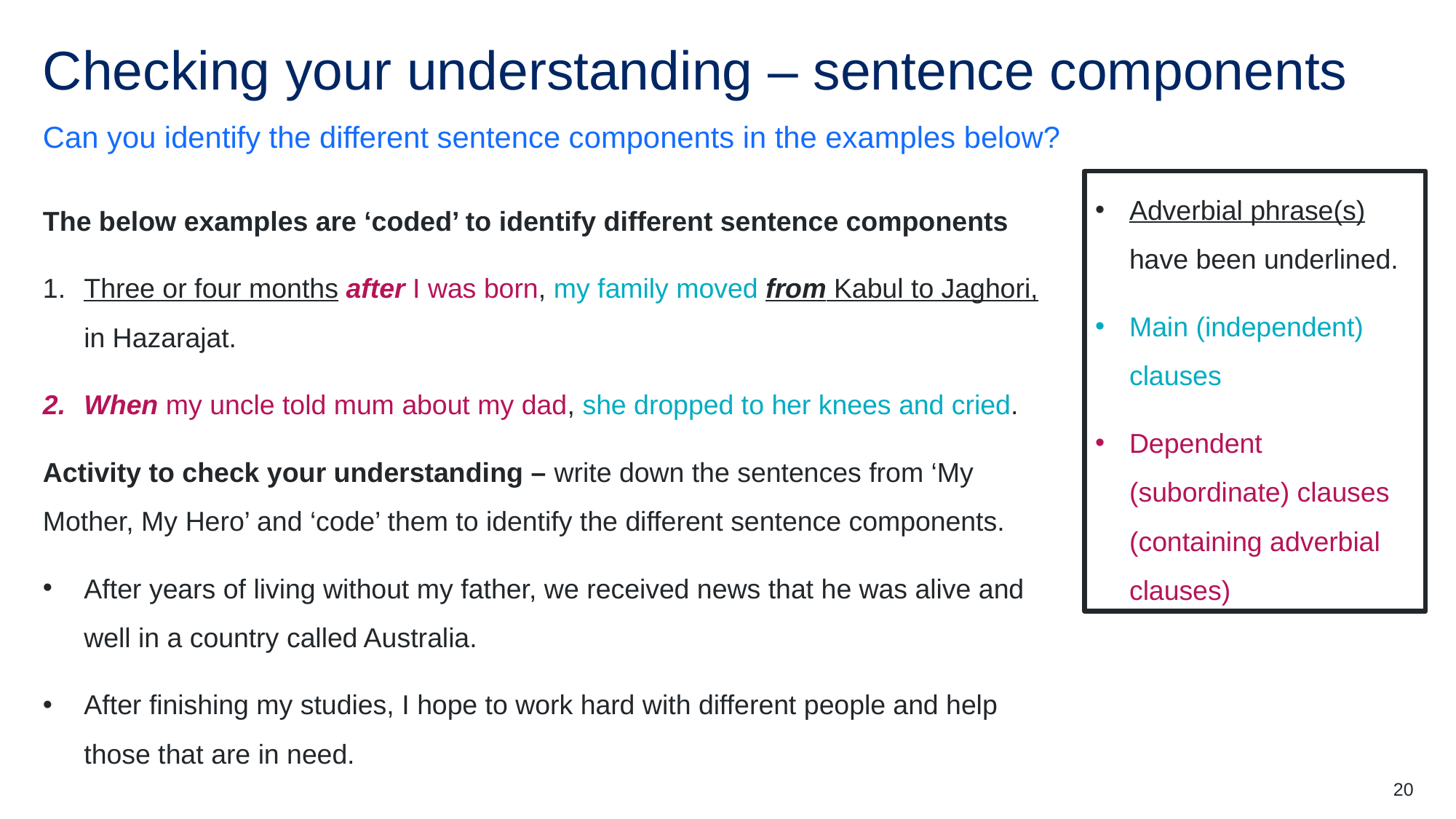

# Checking your understanding – sentence components
Can you identify the different sentence components in the examples below?
Adverbial phrase(s) have been underlined.
Main (independent) clauses
Dependent (subordinate) clauses (containing adverbial clauses)
The below examples are ‘coded’ to identify different sentence components
Three or four months after I was born, my family moved from Kabul to Jaghori, in Hazarajat.
When my uncle told mum about my dad, she dropped to her knees and cried.
Activity to check your understanding – write down the sentences from ‘My Mother, My Hero’ and ‘code’ them to identify the different sentence components.
After years of living without my father, we received news that he was alive and well in a country called Australia.
After finishing my studies, I hope to work hard with different people and help those that are in need.

20